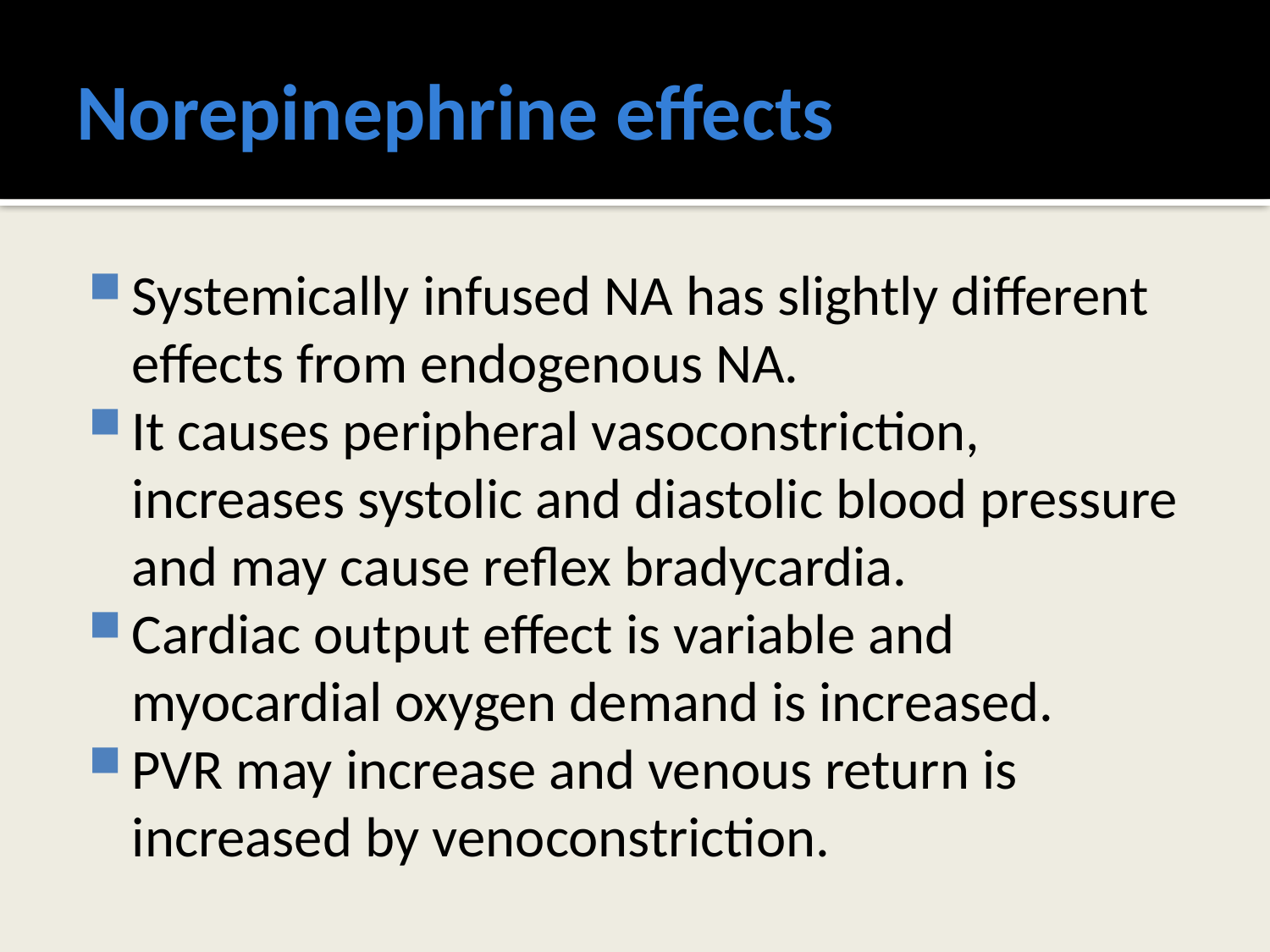

# Norepinephrine effects
Systemically infused NA has slightly different effects from endogenous NA.
It causes peripheral vasoconstriction, increases systolic and diastolic blood pressure and may cause reflex bradycardia.
Cardiac output effect is variable and myocardial oxygen demand is increased.
PVR may increase and venous return is increased by venoconstriction.